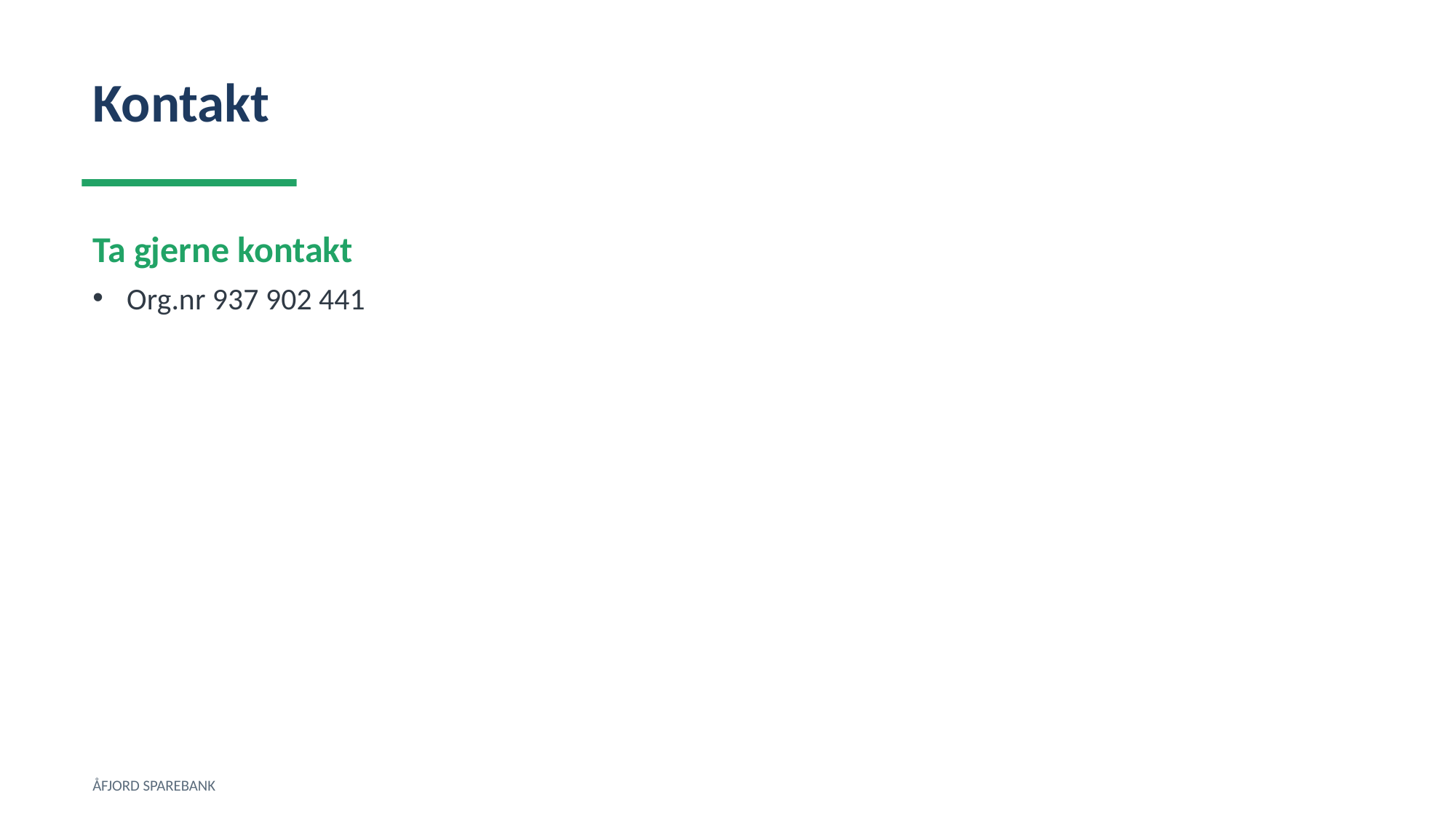

Kontakt

Ta gjerne kontakt
Org.nr 937 902 441
ÅFJORD SPAREBANK